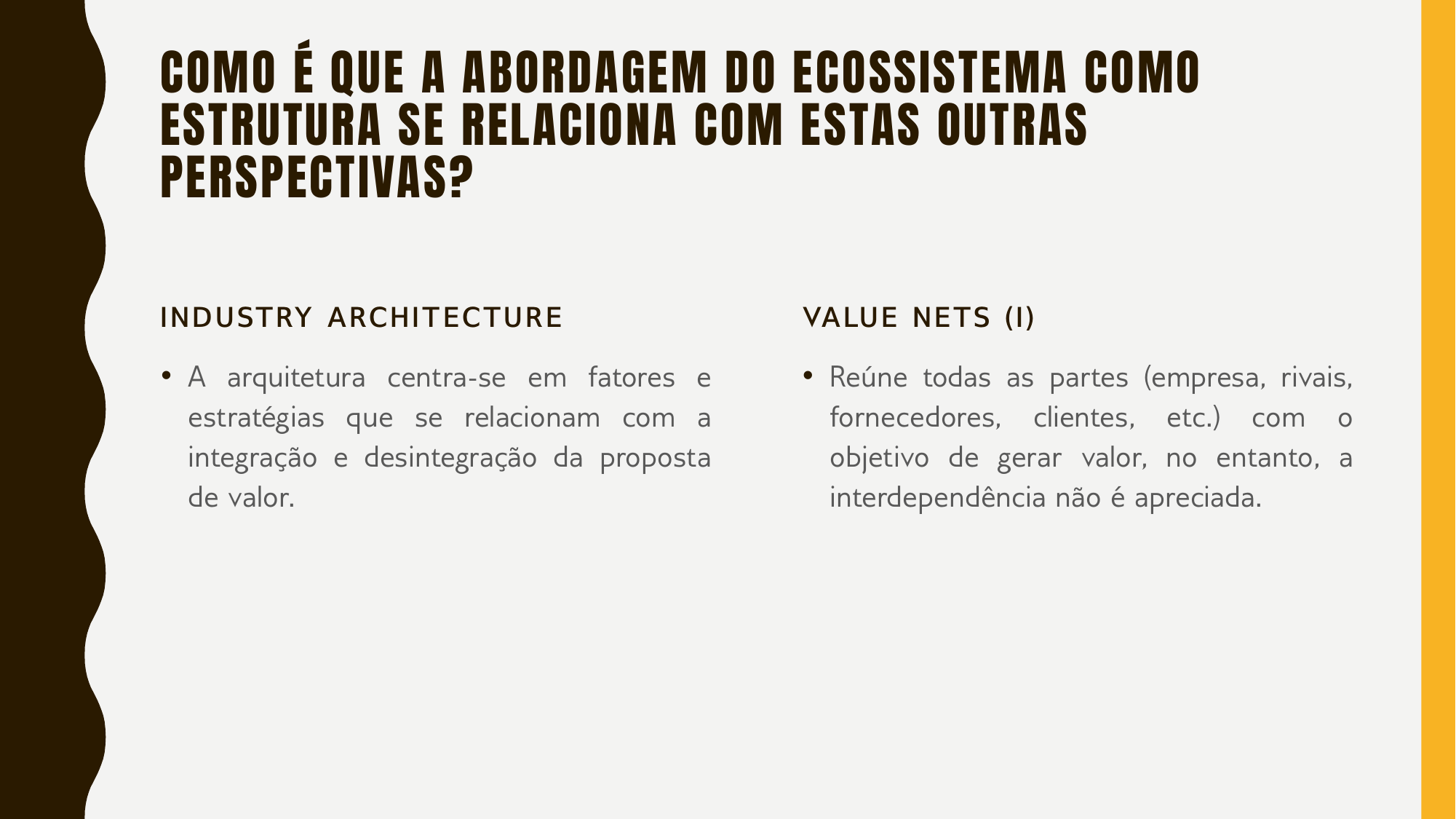

# Como é que a abordagem do ecossistema como estrutura se relaciona com estas outras perspectivas?
Industry Architecture
Value Nets (I)
A arquitetura centra-se em fatores e estratégias que se relacionam com a integração e desintegração da proposta de valor.
Reúne todas as partes (empresa, rivais, fornecedores, clientes, etc.) com o objetivo de gerar valor, no entanto, a interdependência não é apreciada.